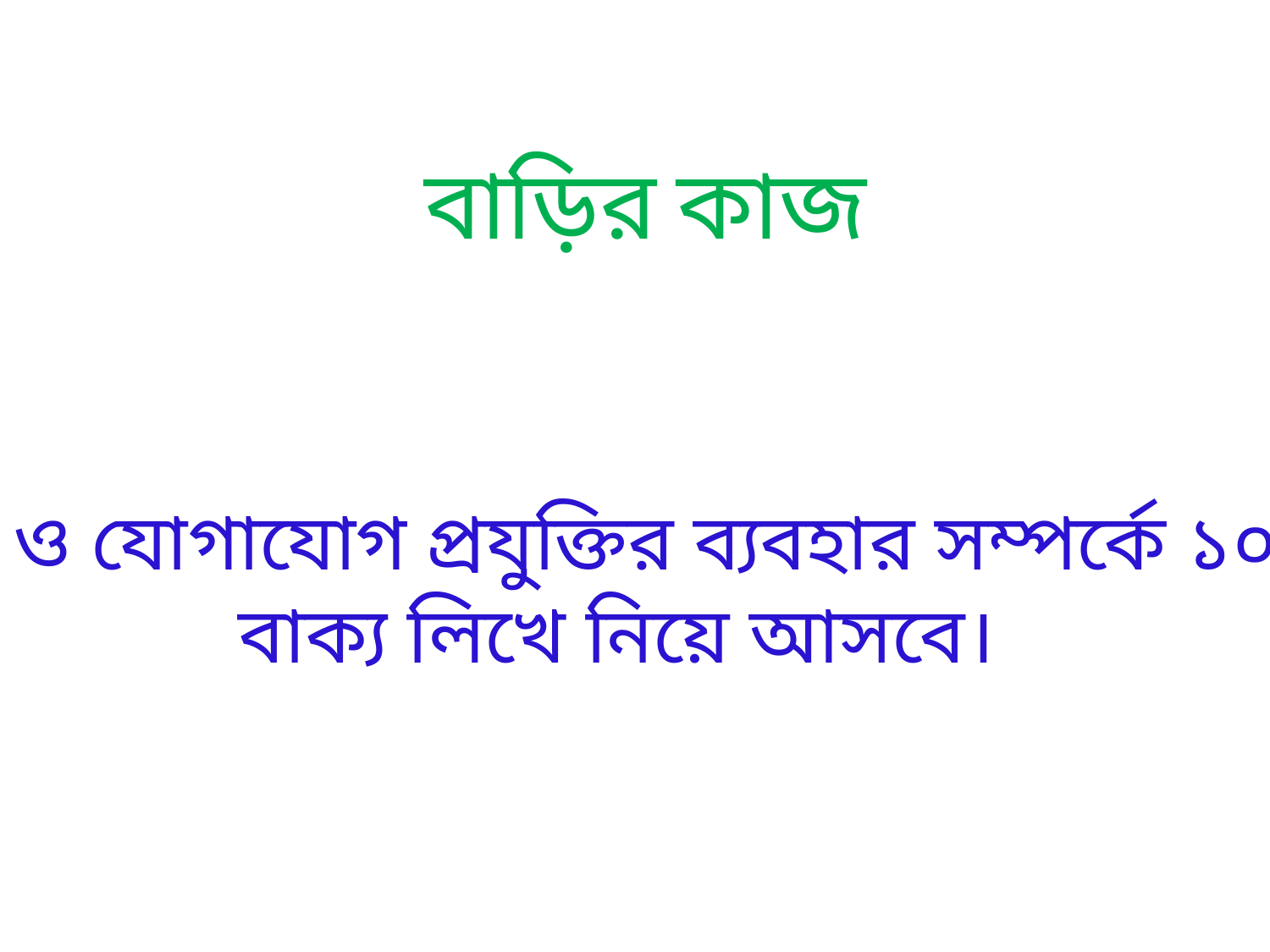

বাড়ির কাজ
তথ্য ও যোগাযোগ প্রযুক্তির ব্যবহার সম্পর্কে ১০টি
বাক্য লিখে নিয়ে আসবে।